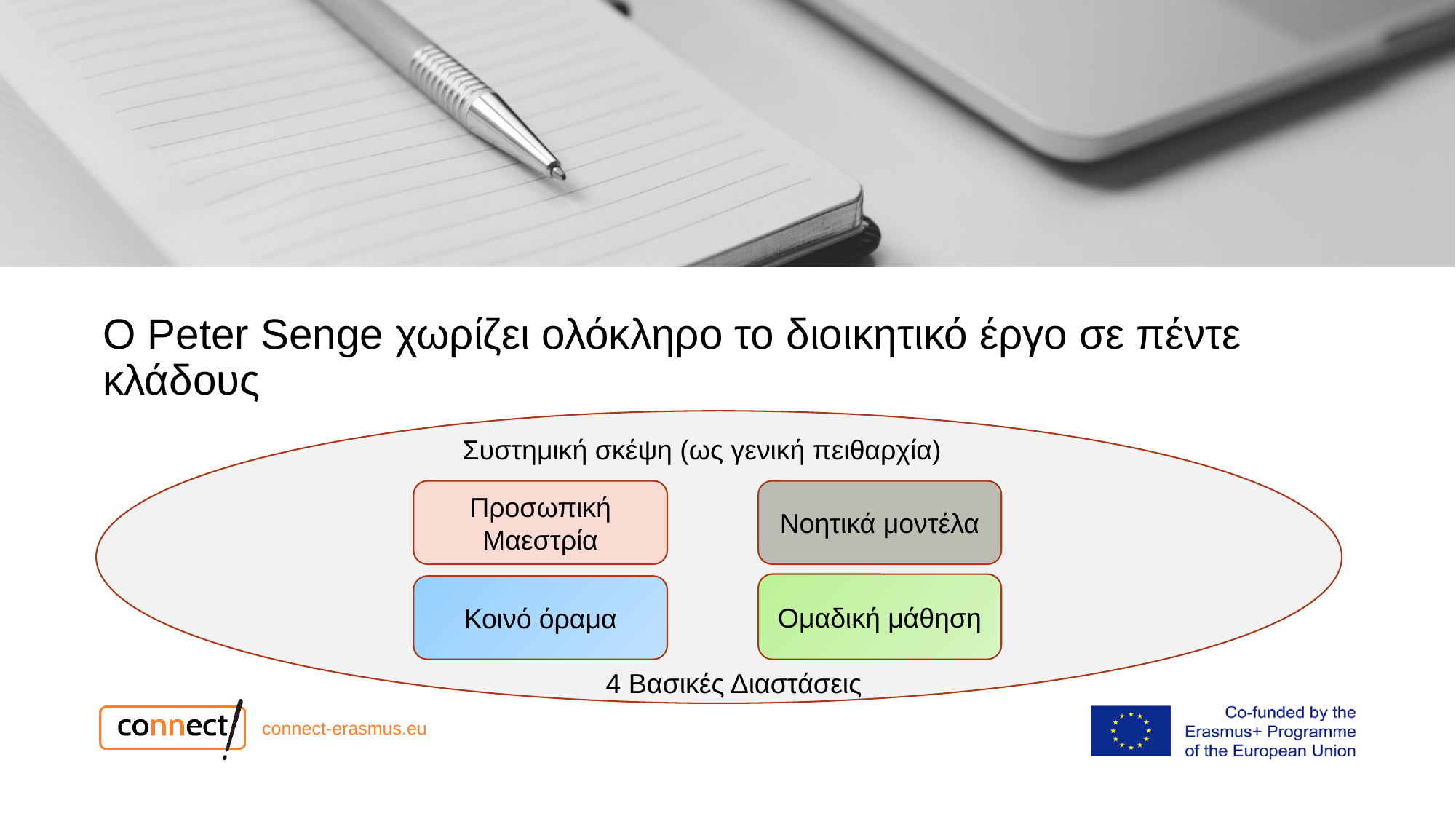

# Ο Peter Senge χωρίζει ολόκληρο το διοικητικό έργο σε πέντε κλάδους

Συστημική σκέψη (ως γενική πειθαρχία)
Νοητικά μοντέλα
Προσωπική Μαεστρία

Ομαδική μάθηση

Κοινό όραμα
4 Βασικές Διαστάσεις
connect-erasmus.eu